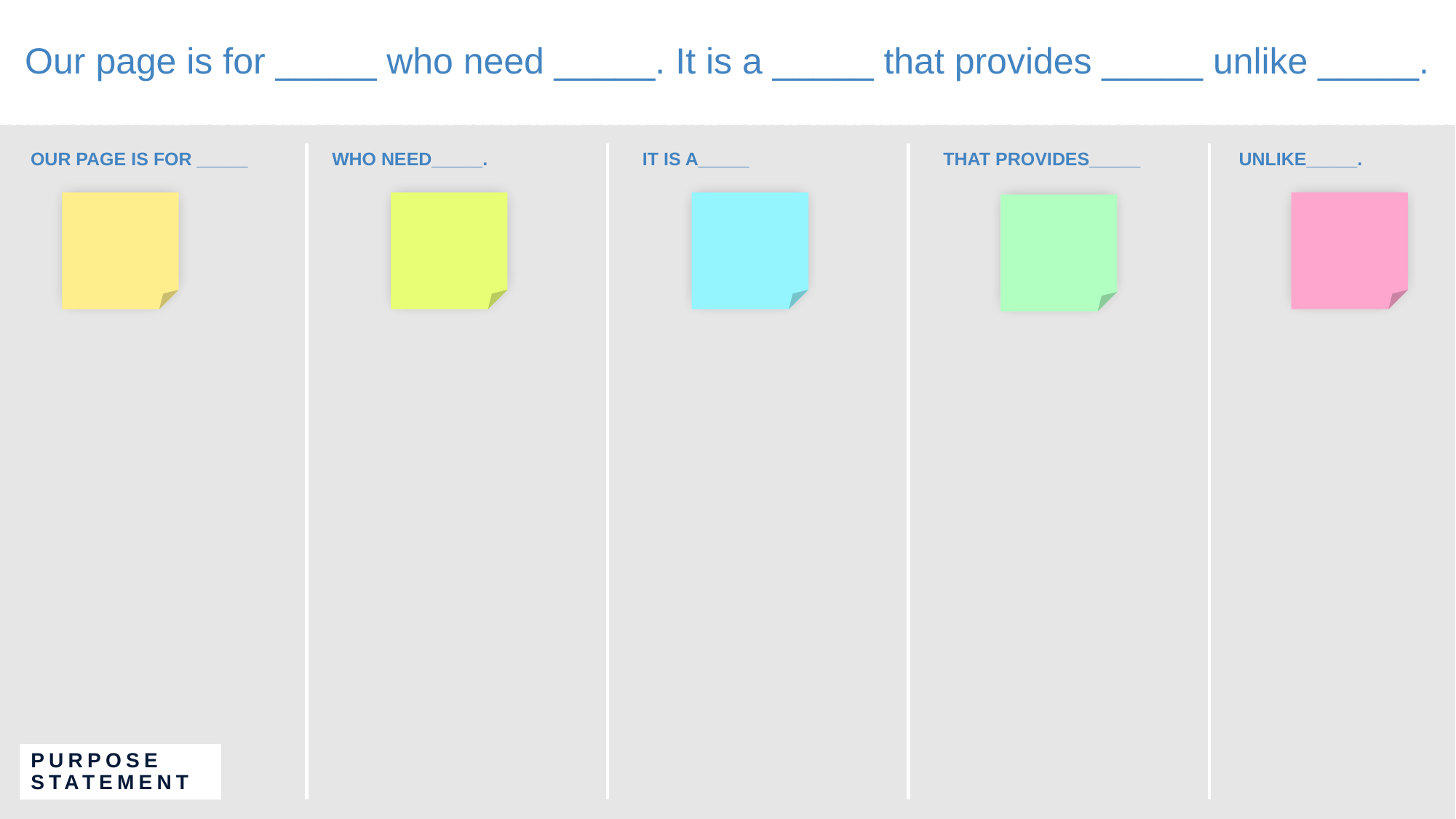

# Our page is for _____ who need _____. It is a _____ that provides _____ unlike _____.
OUR PAGE IS FOR _____
WHO NEED_____.
IT IS A_____
THAT PROVIDES_____
UNLIKE_____.

PURPOSE STATEMENT